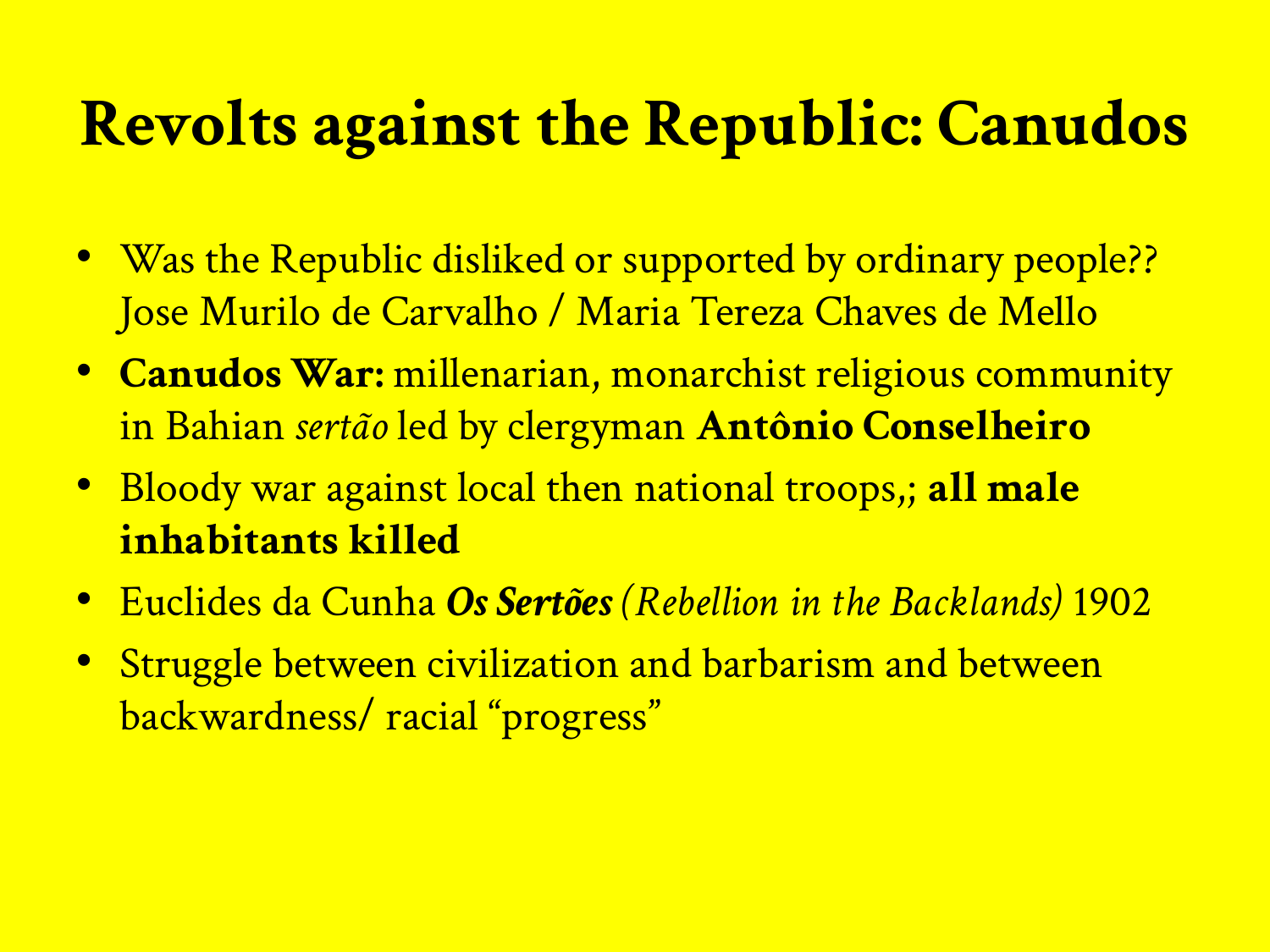

# Revolts against the Republic: Canudos
Was the Republic disliked or supported by ordinary people?? Jose Murilo de Carvalho / Maria Tereza Chaves de Mello
Canudos War: millenarian, monarchist religious community in Bahian sertão led by clergyman Antônio Conselheiro
Bloody war against local then national troops,; all male inhabitants killed
Euclides da Cunha Os Sertões (Rebellion in the Backlands) 1902
Struggle between civilization and barbarism and between backwardness/ racial “progress”